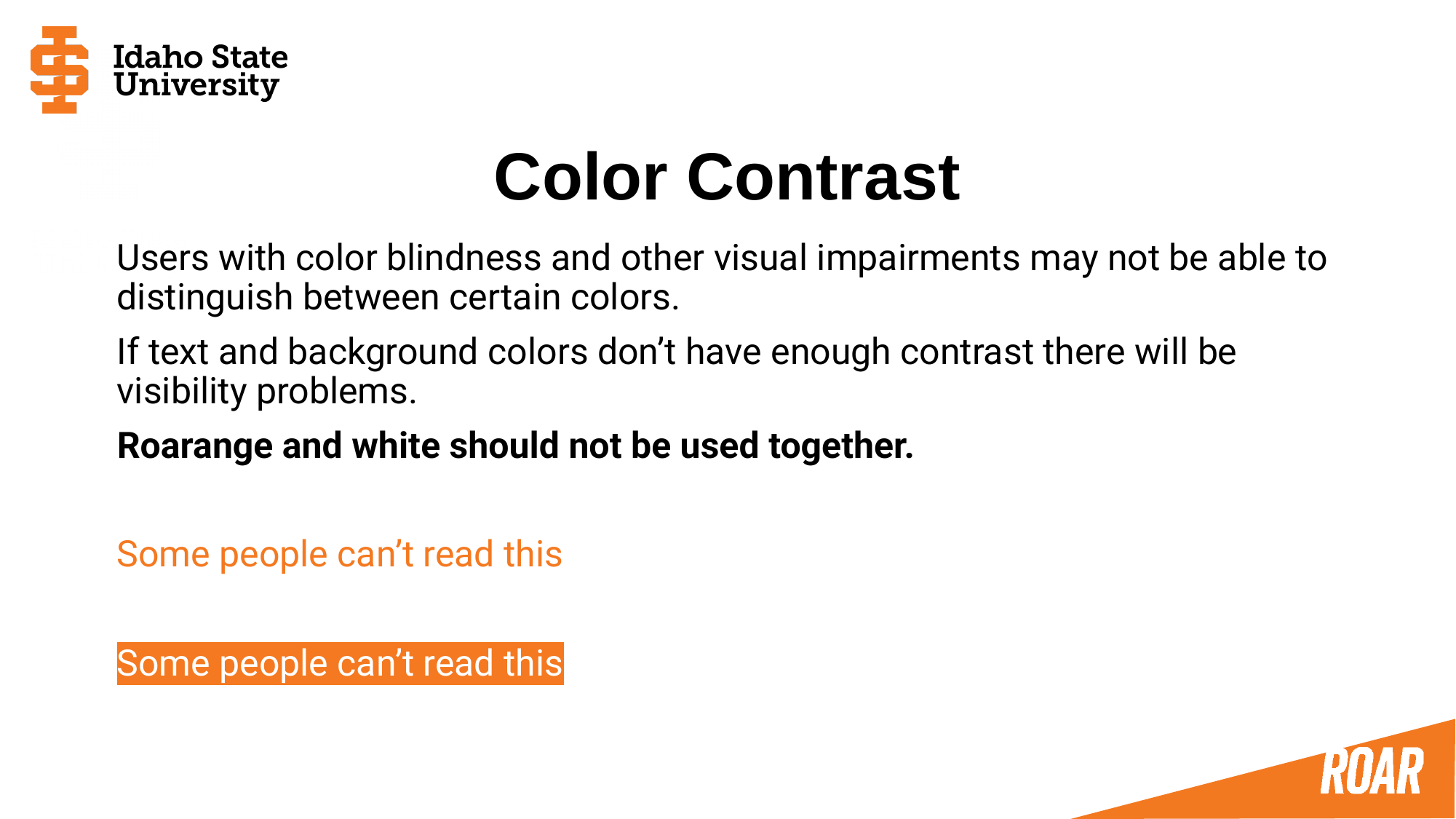

# Color Contrast
Users with color blindness and other visual impairments may not be able to distinguish between certain colors.
If text and background colors don’t have enough contrast there will be visibility problems.
Roarange and white should not be used together.

Some people can’t read this

Some people can’t read this